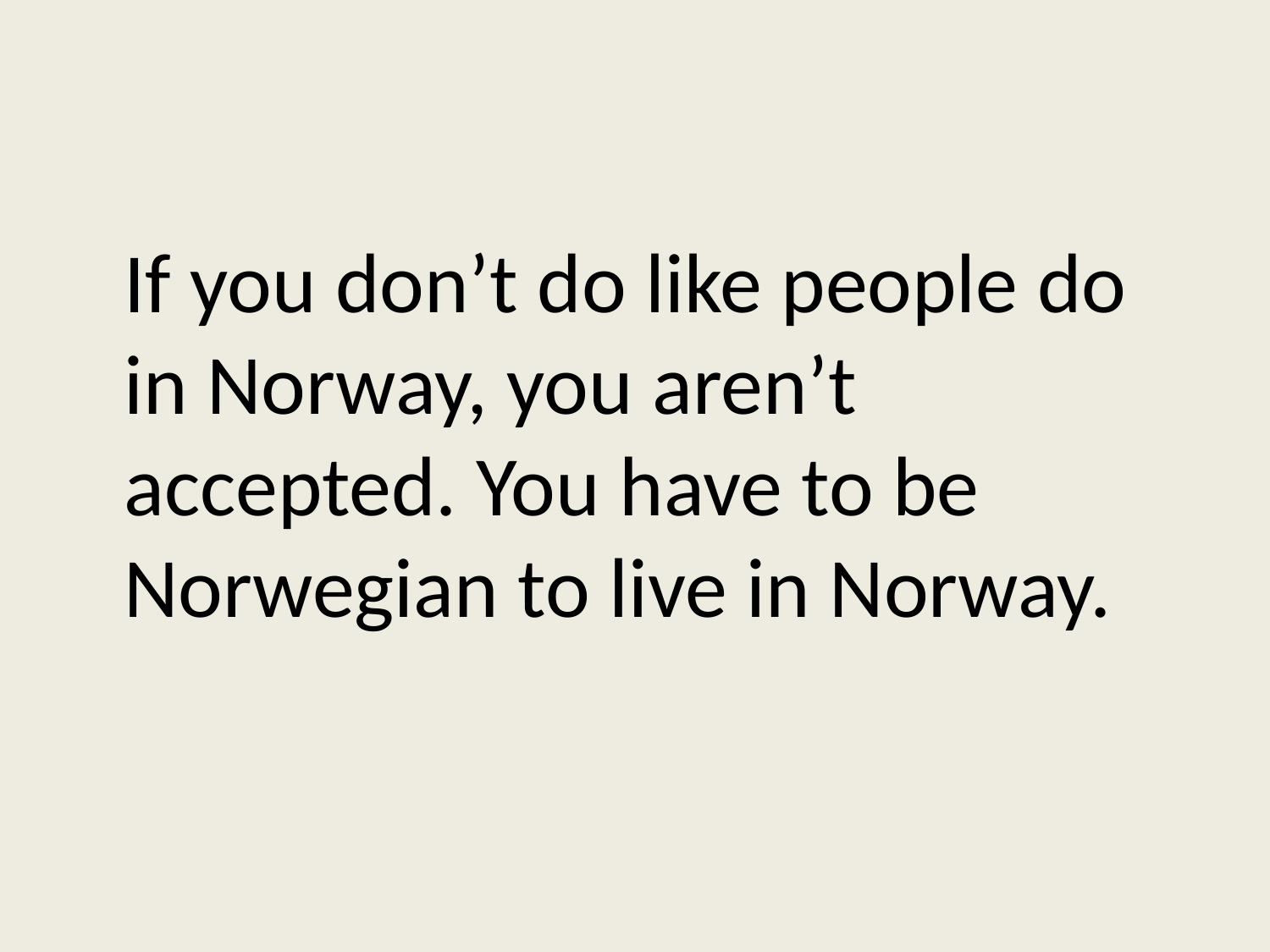

#
	If you don’t do like people do in Norway, you aren’t accepted. You have to be Norwegian to live in Norway.